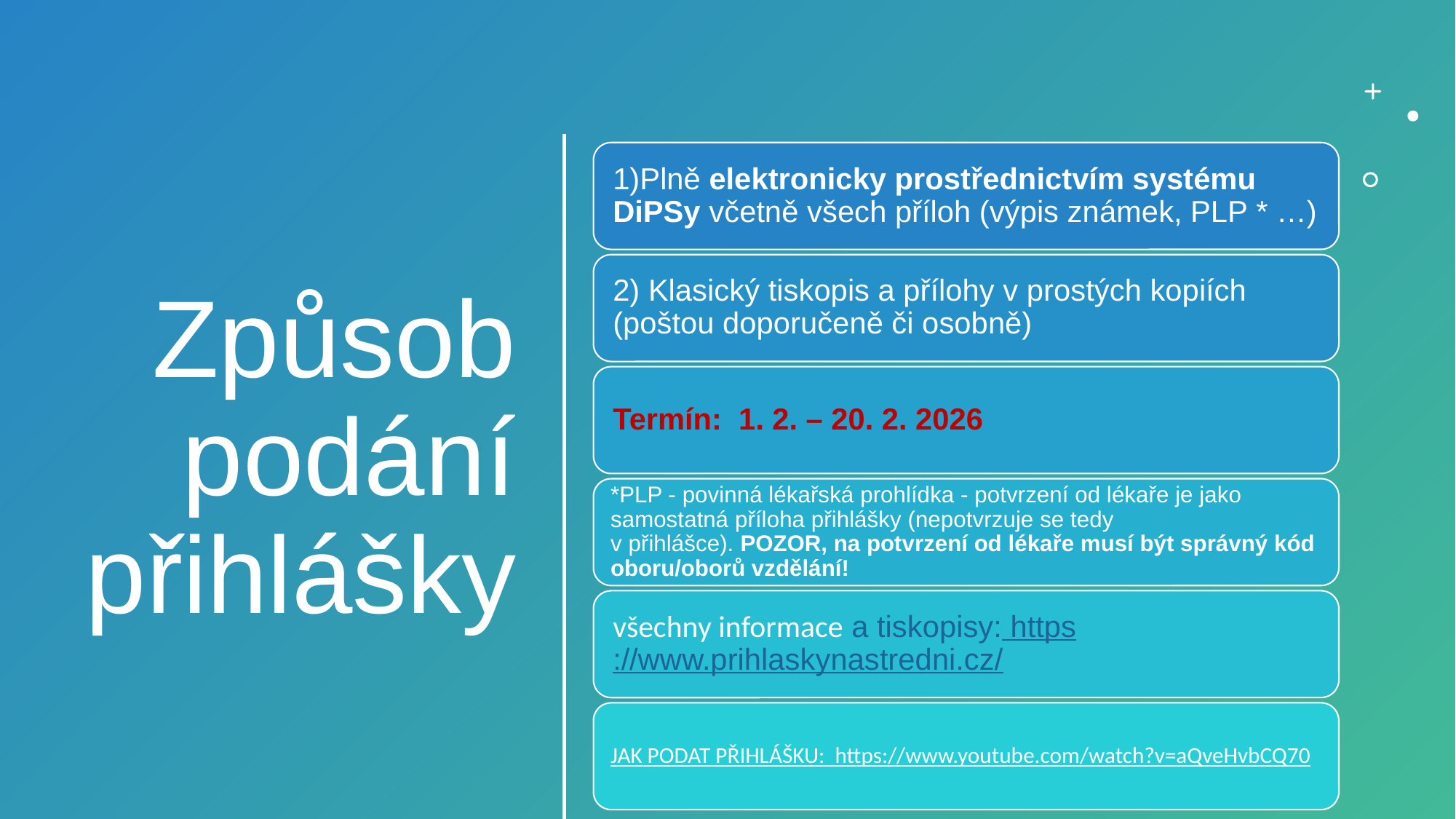

# Způsob podání přihlášky
1)Plně elektronicky prostřednictvím systému DiPSy včetně všech příloh (výpis známek, PLP * …)
2) Klasický tiskopis a přílohy v prostých kopiích  (poštou doporučeně či osobně)
Termín:  1. 2. – 20. 2. 2026
*PLP - povinná lékařská prohlídka - potvrzení od lékaře je jako samostatná příloha přihlášky (nepotvrzuje se tedy v přihlášce). POZOR, na potvrzení od lékaře musí být správný kód oboru/oborů vzdělání!
všechny informace a tiskopisy: https://www.prihlaskynastredni.cz/
JAK PODAT PŘIHLÁŠKU:  https://www.youtube.com/watch?v=aQveHvbCQ70